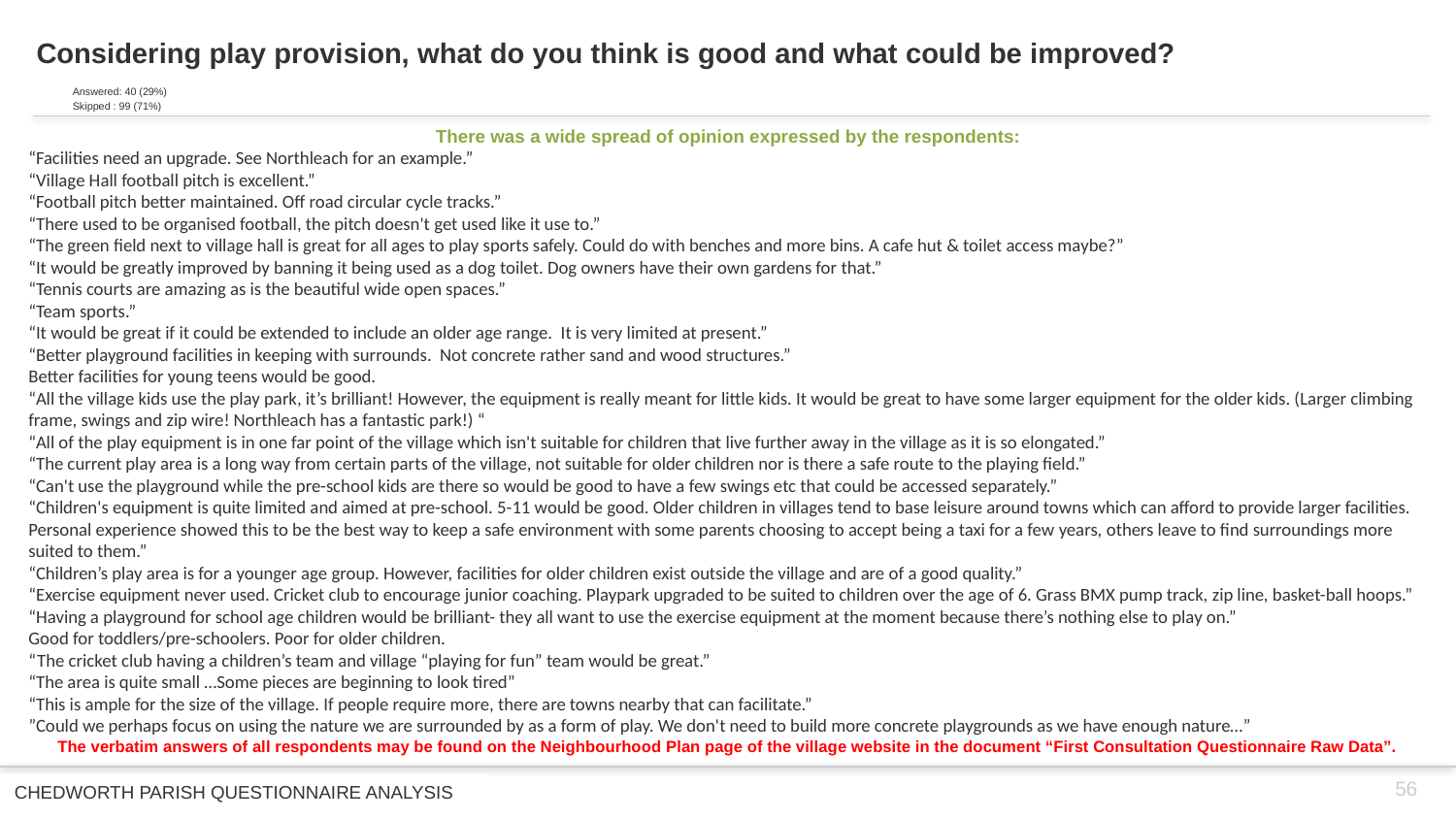

# Considering play provision, what do you think is good and what could be improved?
Answered: 40 (29%)
Skipped : 99 (71%)
There was a wide spread of opinion expressed by the respondents:
“Facilities need an upgrade. See Northleach for an example.”
“Village Hall football pitch is excellent.”
“Football pitch better maintained. Off road circular cycle tracks.”
“There used to be organised football, the pitch doesn't get used like it use to.”
“The green field next to village hall is great for all ages to play sports safely. Could do with benches and more bins. A cafe hut & toilet access maybe?”
“It would be greatly improved by banning it being used as a dog toilet. Dog owners have their own gardens for that.”
“Tennis courts are amazing as is the beautiful wide open spaces.”
“Team sports.”
“It would be great if it could be extended to include an older age range.  It is very limited at present.”
“Better playground facilities in keeping with surrounds.  Not concrete rather sand and wood structures.”
Better facilities for young teens would be good.
“All the village kids use the play park, it’s brilliant! However, the equipment is really meant for little kids. It would be great to have some larger equipment for the older kids. (Larger climbing frame, swings and zip wire! Northleach has a fantastic park!) “
“All of the play equipment is in one far point of the village which isn't suitable for children that live further away in the village as it is so elongated.”
“The current play area is a long way from certain parts of the village, not suitable for older children nor is there a safe route to the playing field.”
“Can't use the playground while the pre-school kids are there so would be good to have a few swings etc that could be accessed separately.”
“Children's equipment is quite limited and aimed at pre-school. 5-11 would be good. Older children in villages tend to base leisure around towns which can afford to provide larger facilities. Personal experience showed this to be the best way to keep a safe environment with some parents choosing to accept being a taxi for a few years, others leave to find surroundings more suited to them.”
“Children’s play area is for a younger age group. However, facilities for older children exist outside the village and are of a good quality.”
“Exercise equipment never used. Cricket club to encourage junior coaching. Playpark upgraded to be suited to children over the age of 6. Grass BMX pump track, zip line, basket-ball hoops.”
“Having a playground for school age children would be brilliant- they all want to use the exercise equipment at the moment because there’s nothing else to play on.”
Good for toddlers/pre-schoolers. Poor for older children.
“The cricket club having a children’s team and village “playing for fun” team would be great.”
“The area is quite small …Some pieces are beginning to look tired”
“This is ample for the size of the village. If people require more, there are towns nearby that can facilitate.”
”Could we perhaps focus on using the nature we are surrounded by as a form of play. We don't need to build more concrete playgrounds as we have enough nature…”
The verbatim answers of all respondents may be found on the Neighbourhood Plan page of the village website in the document “First Consultation Questionnaire Raw Data”.
56
CHEDWORTH PARISH QUESTIONNAIRE ANALYSIS